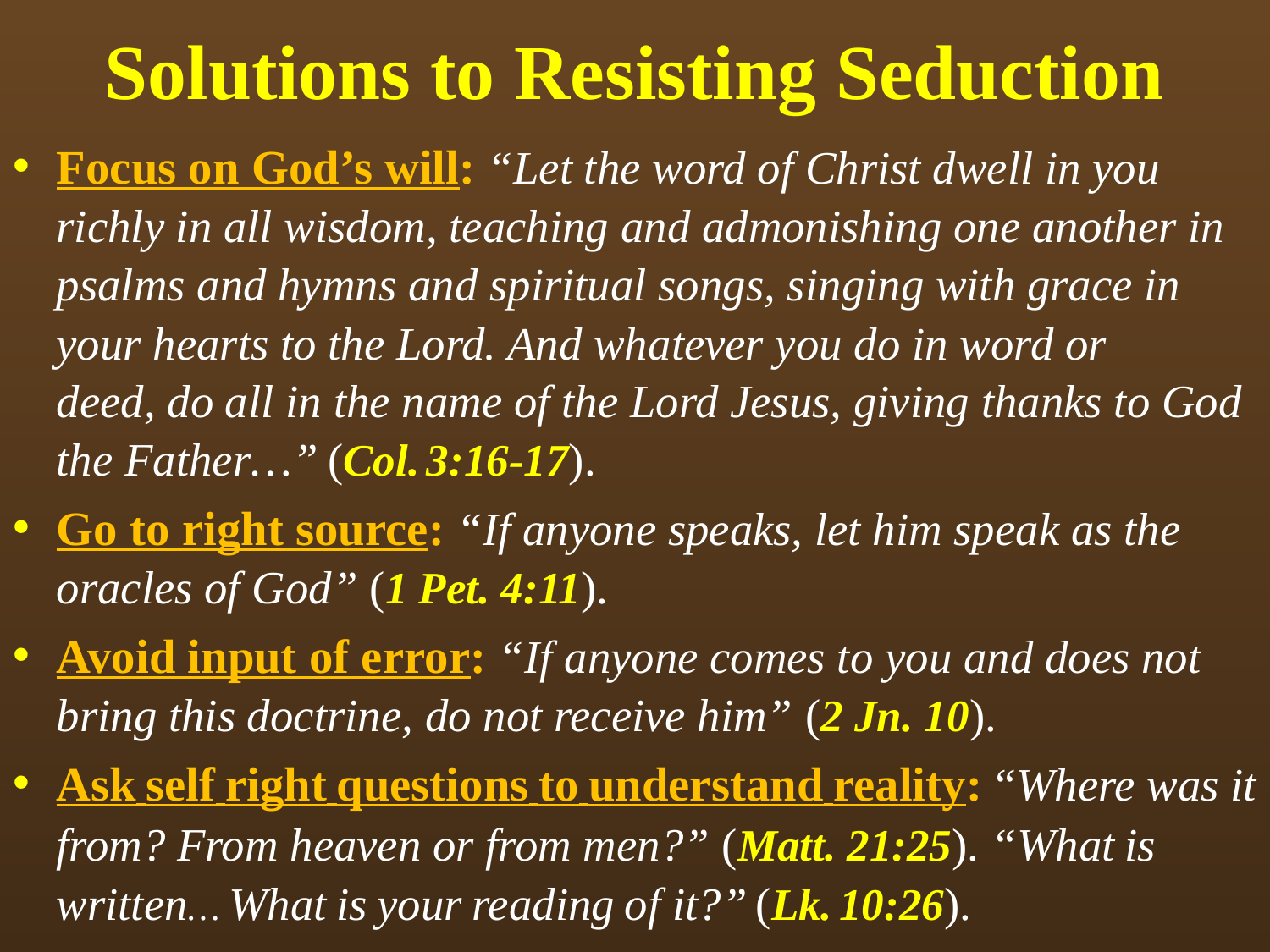

# Solutions to Resisting Seduction
Focus on God’s will: “Let the word of Christ dwell in you richly in all wisdom, teaching and admonishing one another in psalms and hymns and spiritual songs, singing with grace in your hearts to the Lord. And whatever you do in word or deed, do all in the name of the Lord Jesus, giving thanks to God the Father…” (Col. 3:16-17).
Go to right source: “If anyone speaks, let him speak as the oracles of God” (1 Pet. 4:11).
Avoid input of error: “If anyone comes to you and does not bring this doctrine, do not receive him” (2 Jn. 10).
Ask self right questions to understand reality: “Where was it from? From heaven or from men?” (Matt. 21:25). “What is written… What is your reading of it?” (Lk. 10:26).